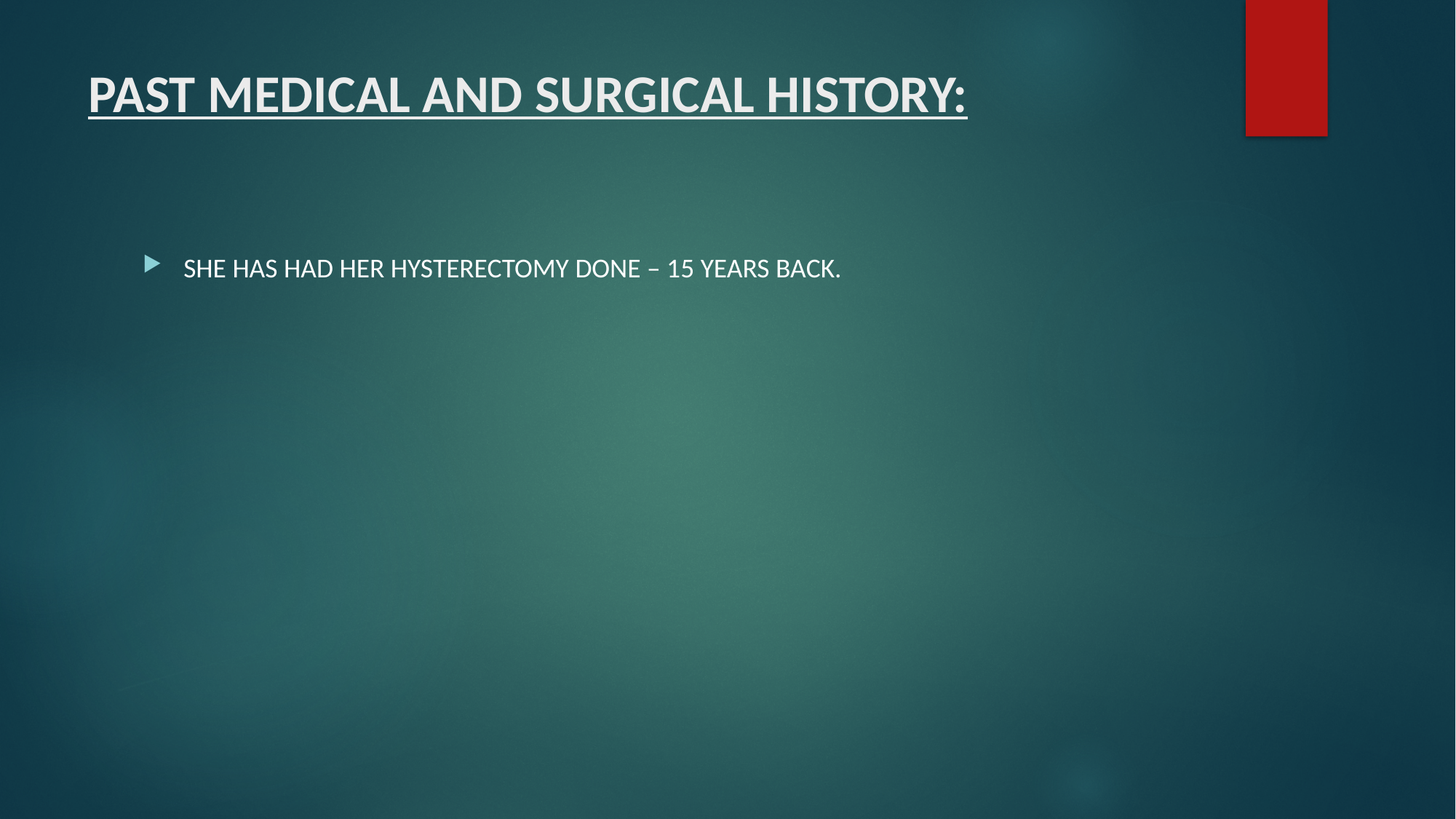

# PAST MEDICAL AND SURGICAL HISTORY:
SHE HAS HAD HER HYSTERECTOMY DONE – 15 YEARS BACK.